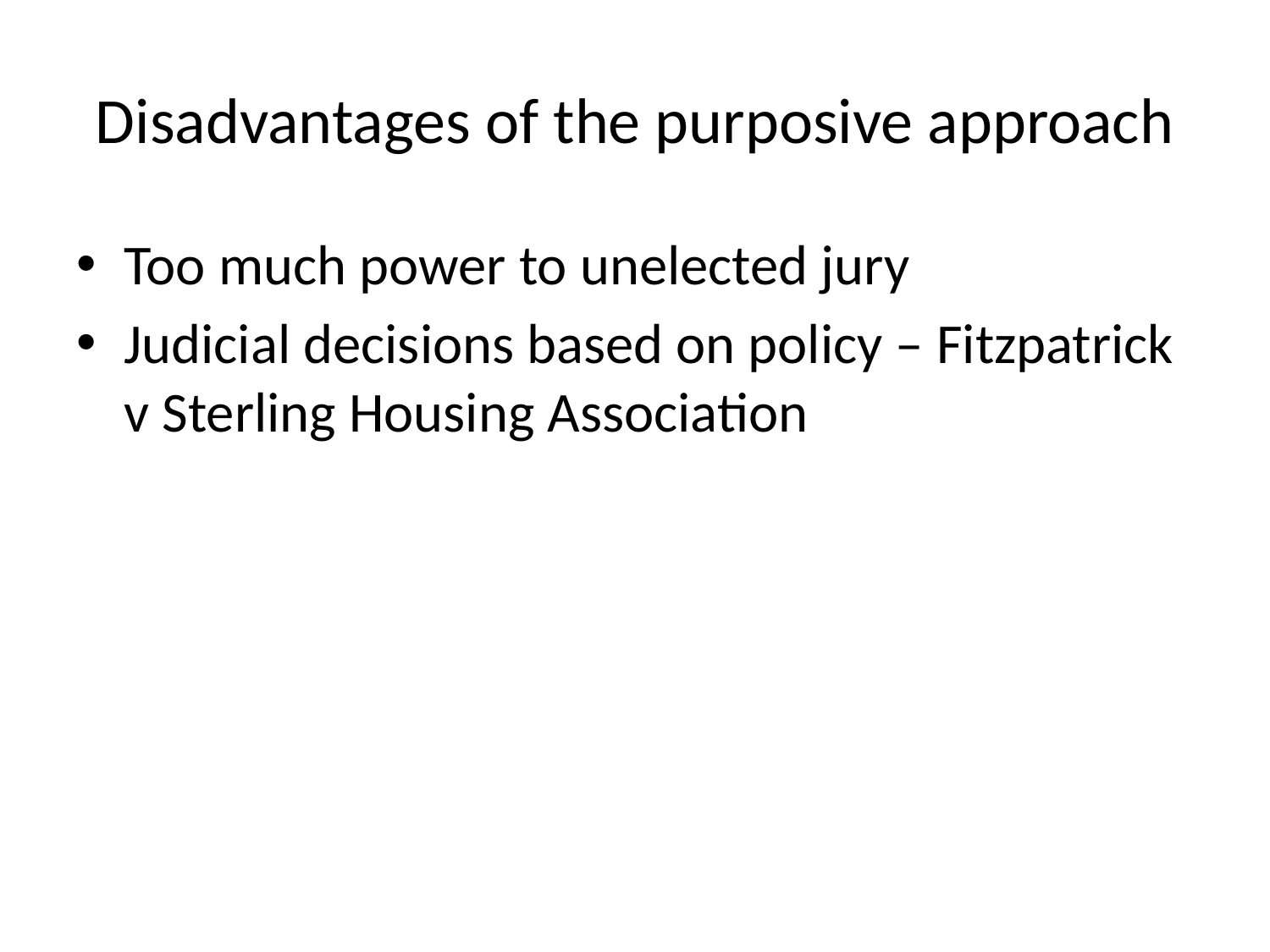

Too much power to unelected jury
Judicial decisions based on policy – Fitzpatrick v Sterling Housing Association

# Disadvantages of the purposive approach